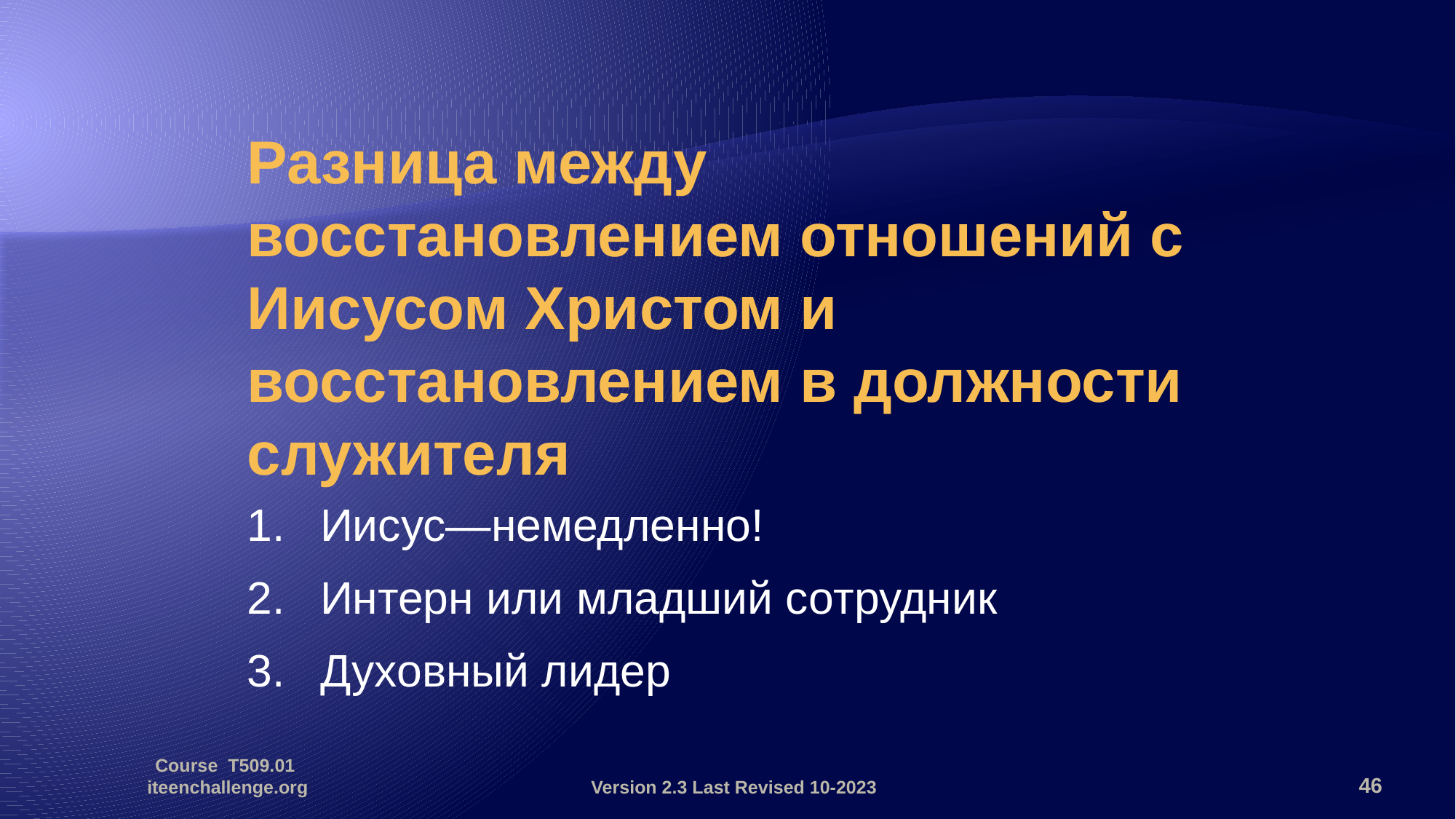

Разница между восстановлением отношений с Иисусом Христом и восстановлением в должности служителя
1.  	Иисус—немедленно!
2.  	Интерн или младший сотрудник
3.  	Духовный лидер
Course  T509.01   iteenchallenge.org
Version 2.3 Last Revised 10-2023
46